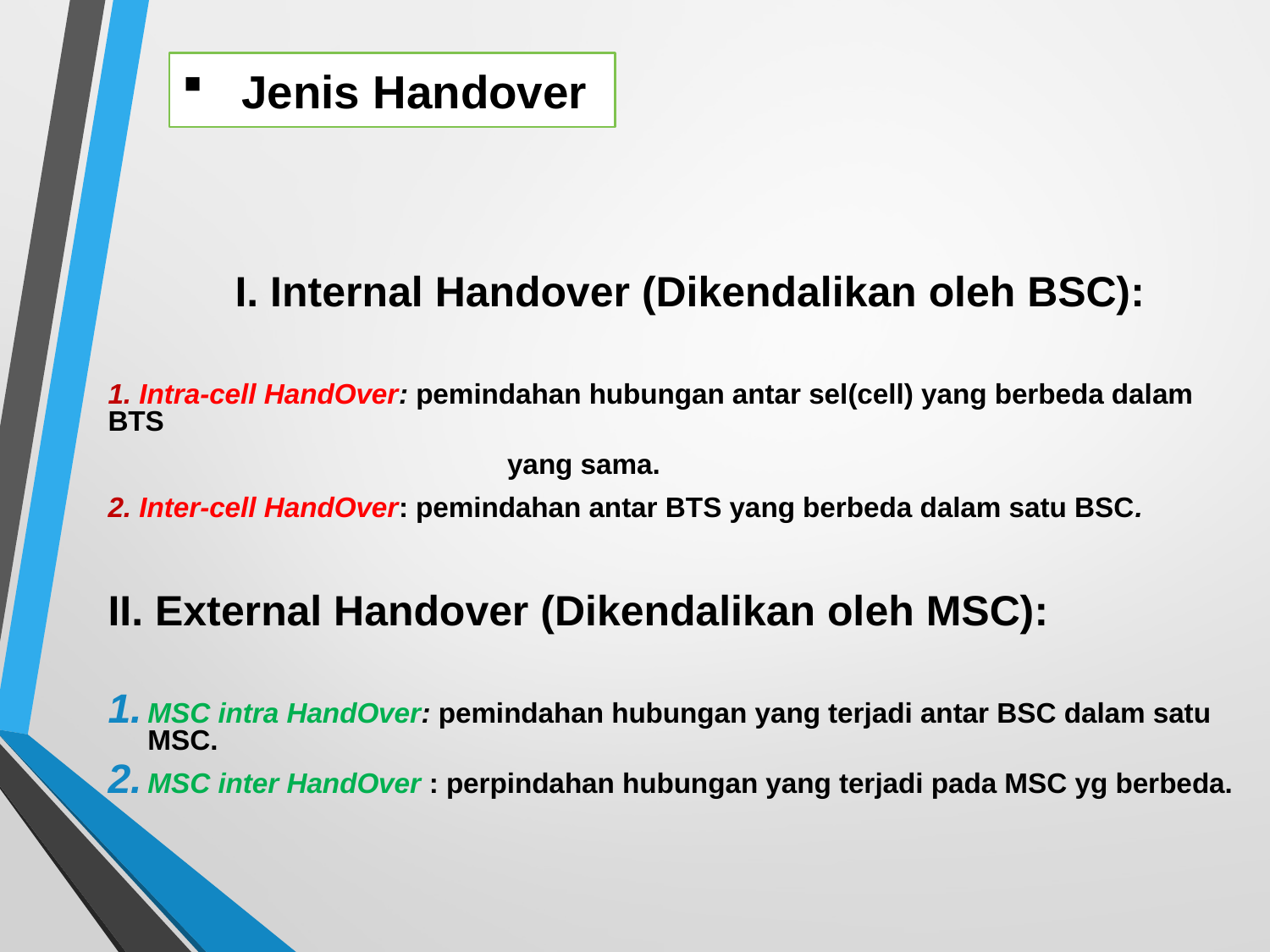

# Jenis Handover
    		I. Internal Handover (Dikendalikan oleh BSC):

1. Intra-cell HandOver: pemindahan hubungan antar sel(cell) yang berbeda dalam BTS
                                                   yang sama.
2. Inter-cell HandOver: pemindahan antar BTS yang berbeda dalam satu BSC.

II. External Handover (Dikendalikan oleh MSC):

MSC intra HandOver: pemindahan hubungan yang terjadi antar BSC dalam satu MSC.
MSC inter HandOver : perpindahan hubungan yang terjadi pada MSC yg berbeda.